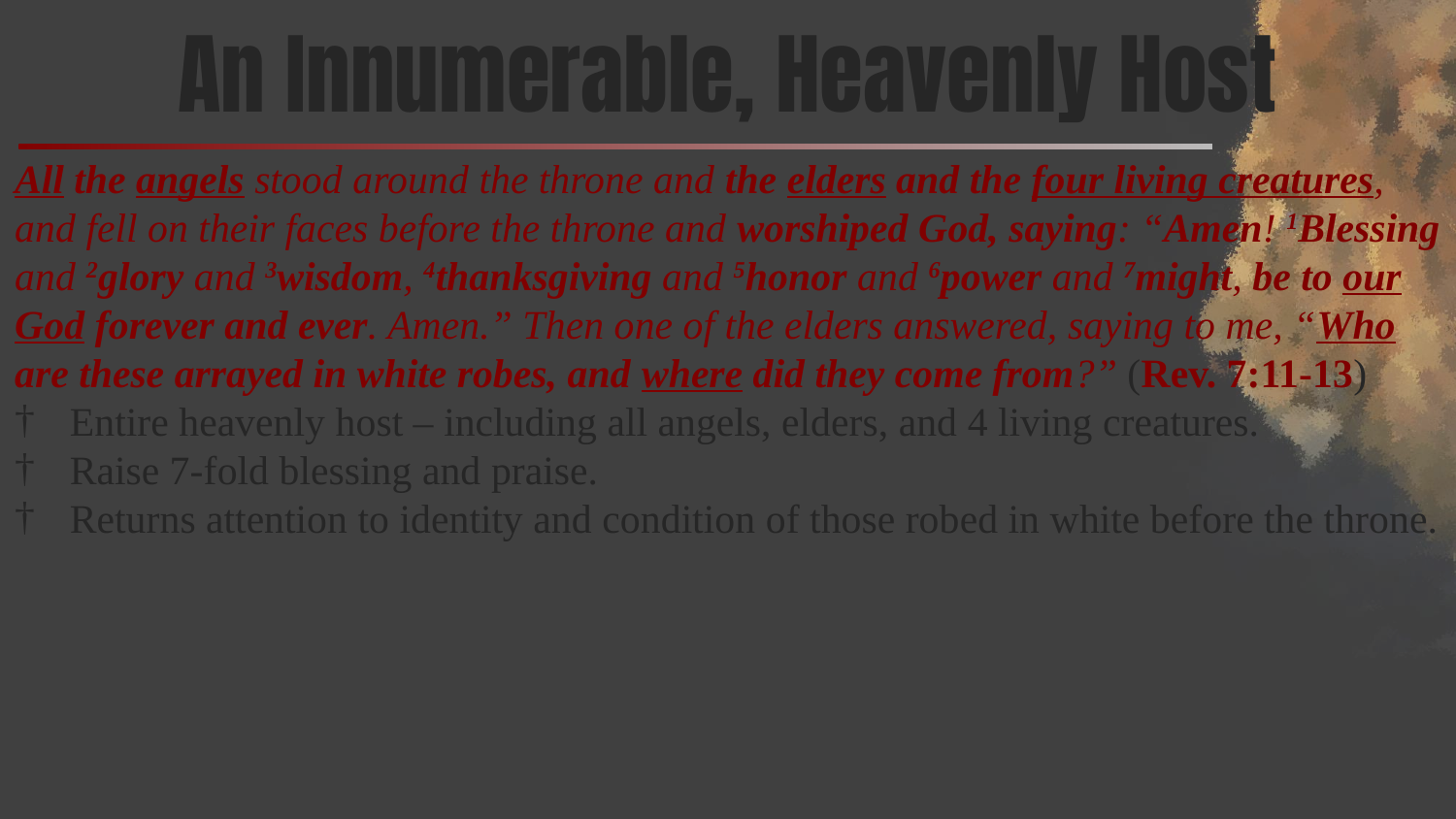

# An Innumerable, Heavenly Host
All the angels stood around the throne and the elders and the four living creatures, and fell on their faces before the throne and worshiped God, saying: “Amen! 1Blessing and 2glory and 3wisdom, 4thanksgiving and 5honor and 6power and 7might, be to our God forever and ever. Amen.” Then one of the elders answered, saying to me, “Who are these arrayed in white robes, and where did they come from?” (Rev. 7:11-13)
Entire heavenly host – including all angels, elders, and 4 living creatures.
Raise 7-fold blessing and praise.
Returns attention to identity and condition of those robed in white before the throne.